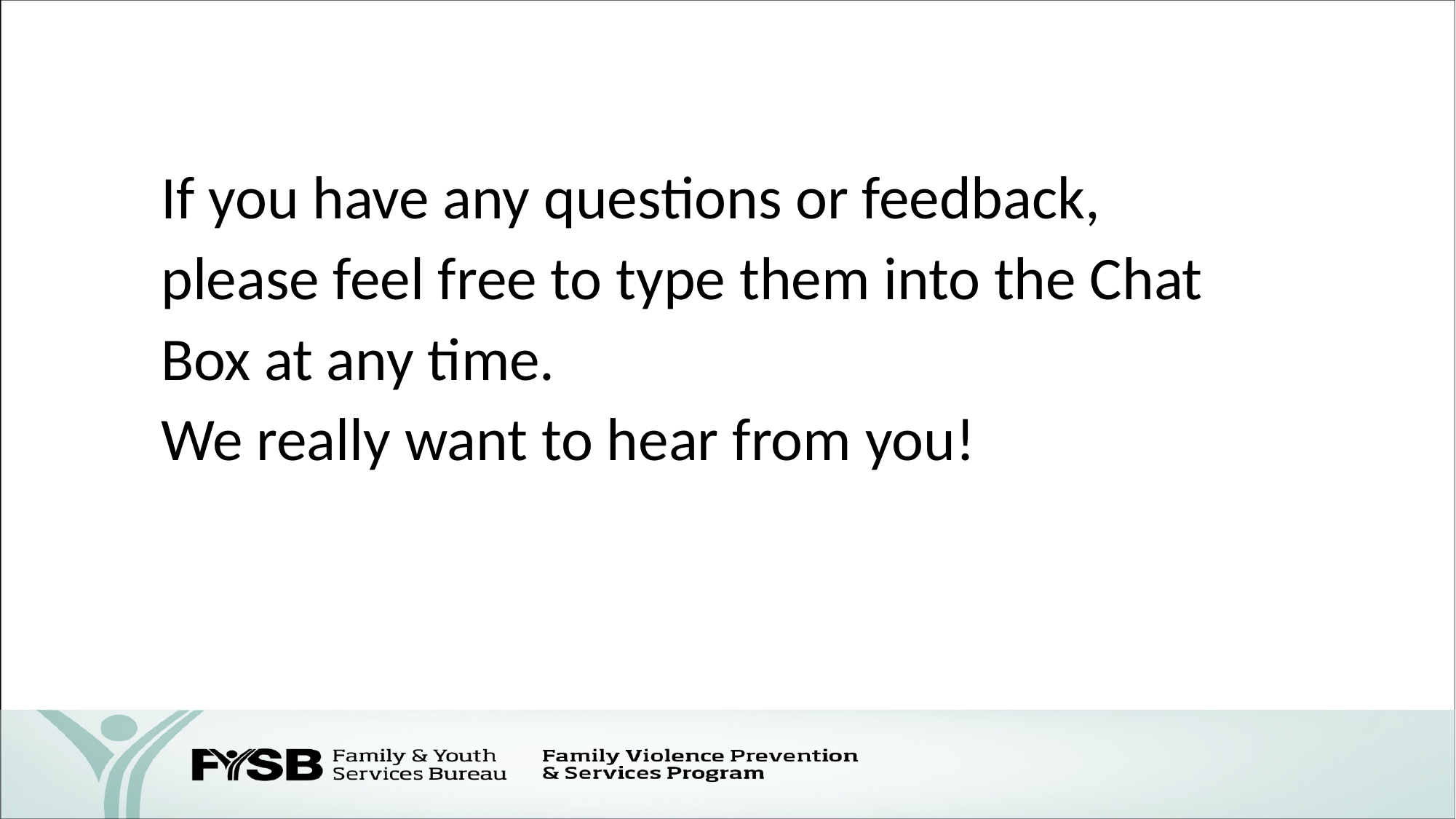

If you have any questions or feedback,
please feel free to type them into the Chat
Box at any time.
We really want to hear from you!